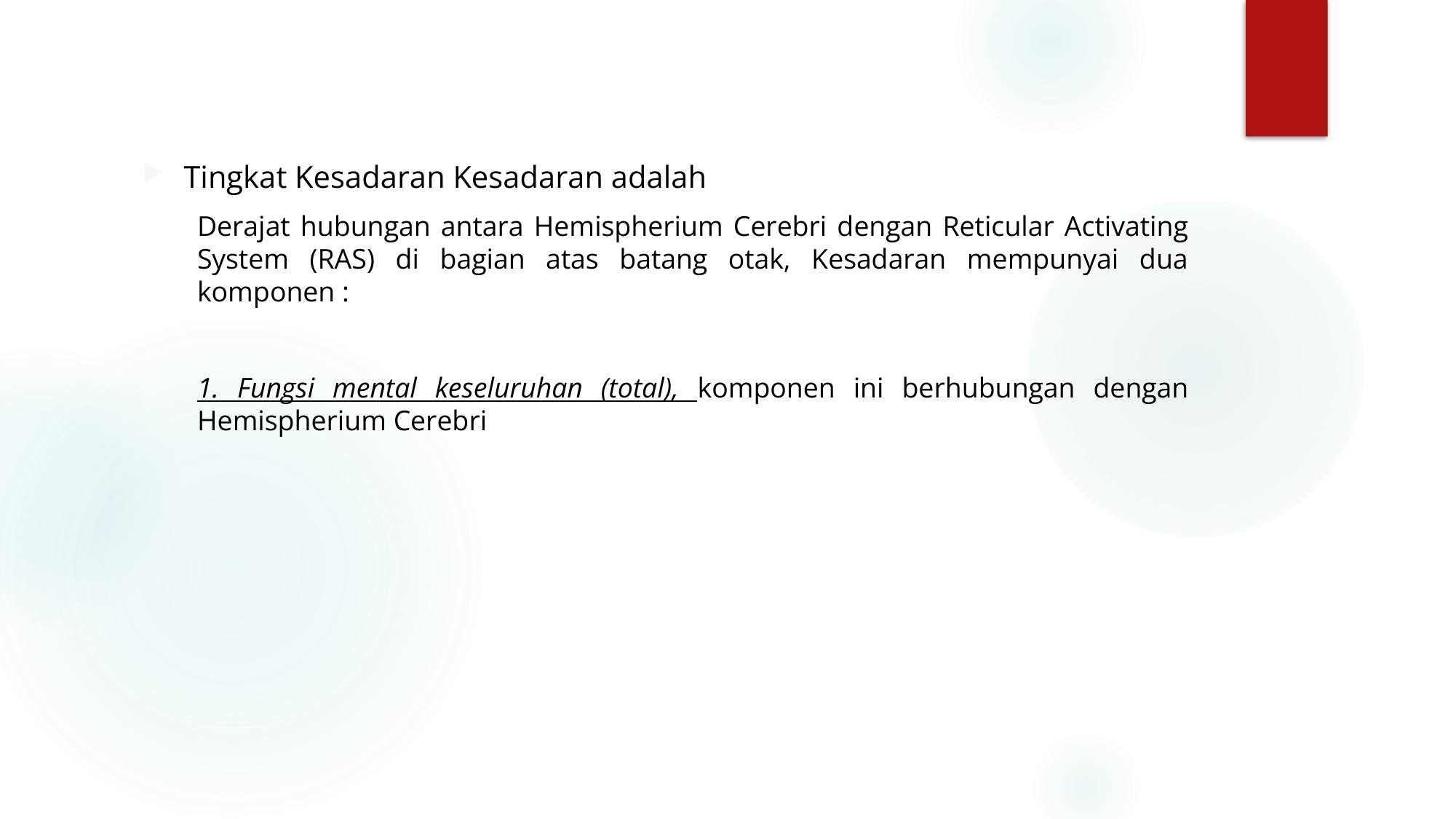

# Menilai Tingkat Kesadaran
Tingkat Kesadaran Kesadaran adalah
Derajat hubungan antara Hemispherium Cerebri dengan Reticular Activating System (RAS) di bagian atas batang otak, Kesadaran mempunyai dua komponen :

1. Fungsi mental keseluruhan (total), komponen ini berhubungan dengan Hemispherium Cerebri